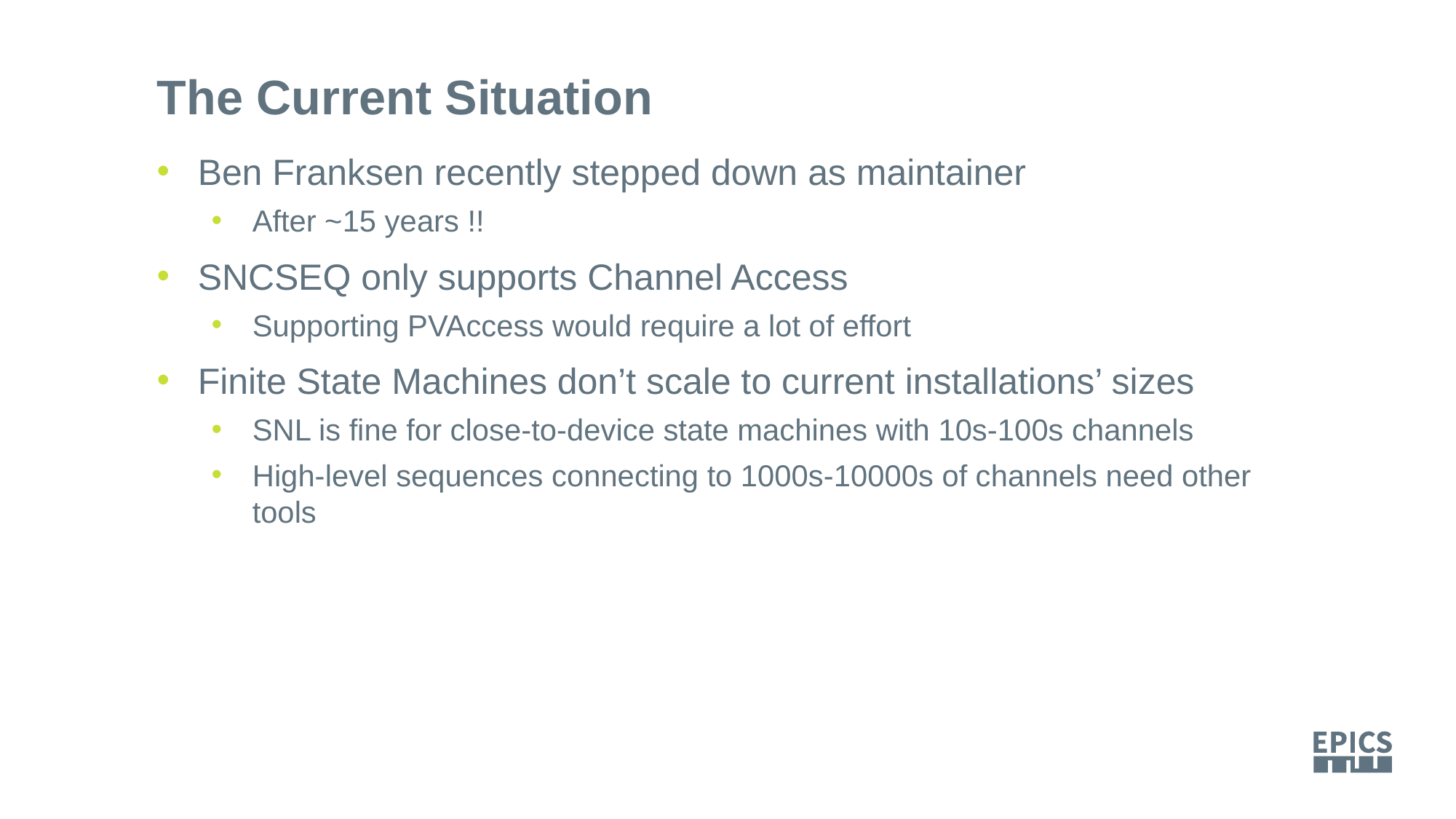

The Current Situation
Ben Franksen recently stepped down as maintainer
After ~15 years !!
SNCSEQ only supports Channel Access
Supporting PVAccess would require a lot of effort
Finite State Machines don’t scale to current installations’ sizes
SNL is fine for close-to-device state machines with 10s-100s channels
High-level sequences connecting to 1000s-10000s of channels need other tools